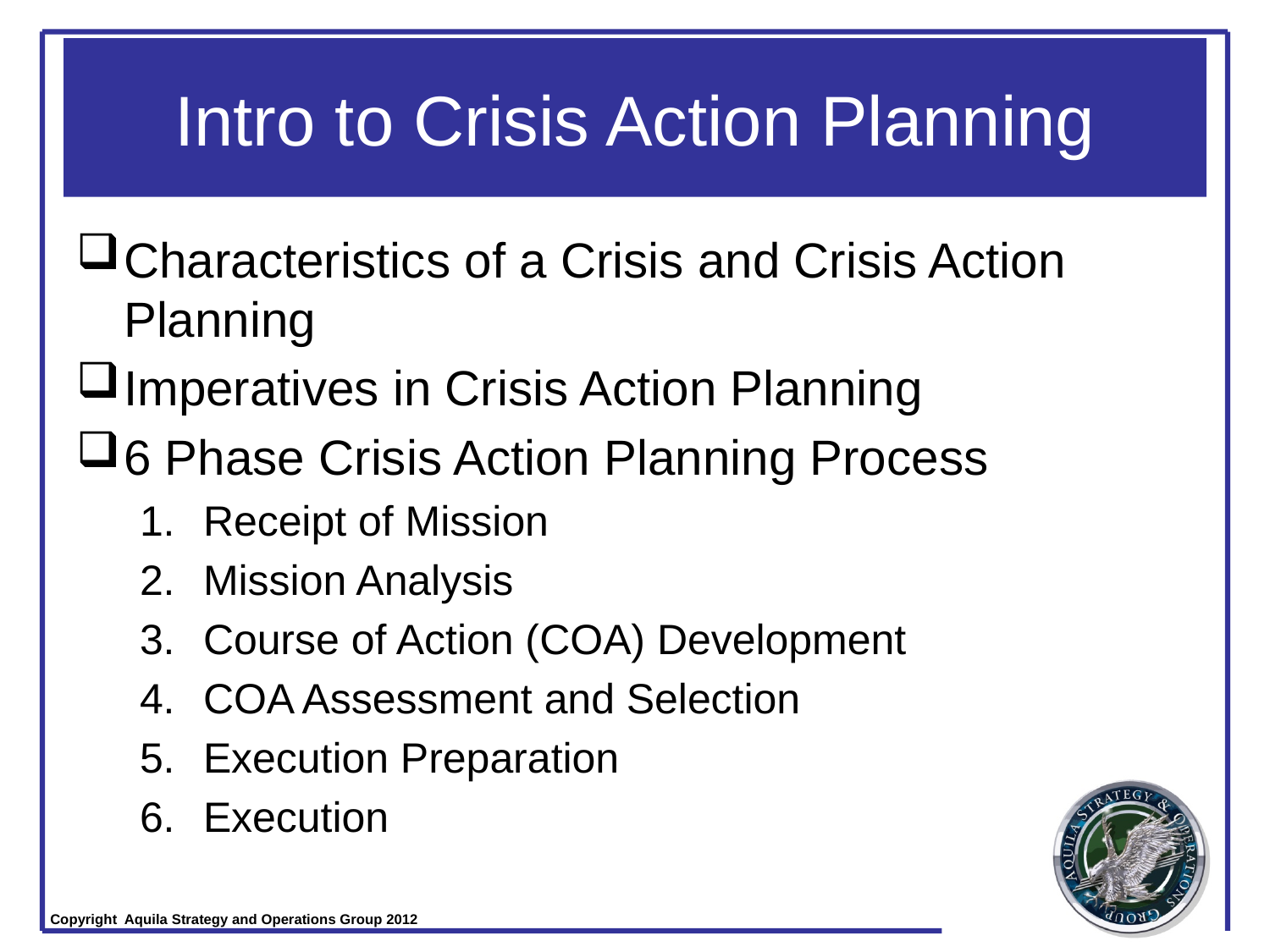

# Intro to Crisis Action Planning
Characteristics of a Crisis and Crisis Action Planning
Imperatives in Crisis Action Planning
6 Phase Crisis Action Planning Process
Receipt of Mission
Mission Analysis
Course of Action (COA) Development
COA Assessment and Selection
Execution Preparation
Execution